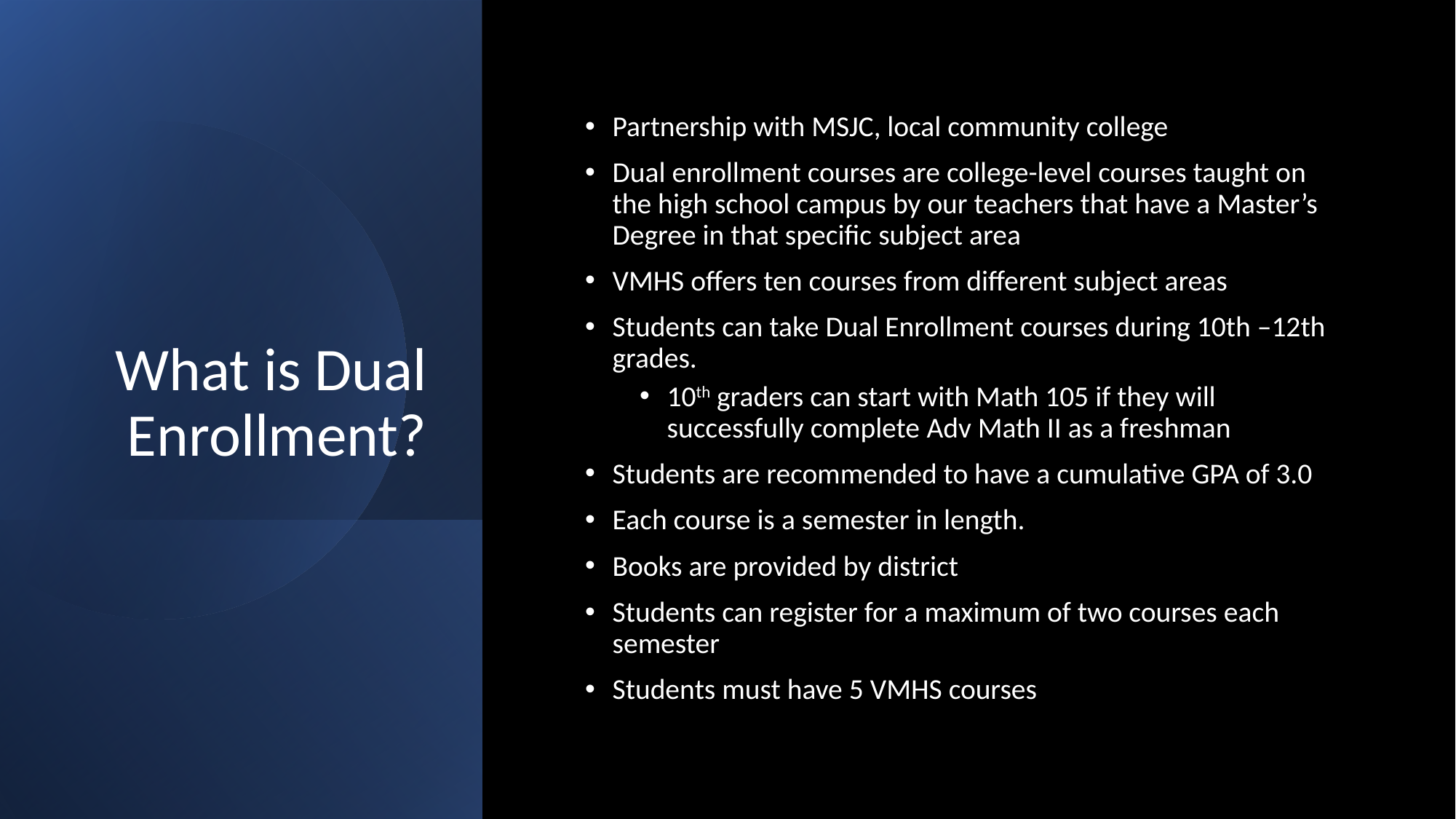

# What is Dual Enrollment?
Partnership with MSJC, local community college
Dual enrollment courses are college-level courses taught on the high school campus by our teachers that have a Master’s Degree in that specific subject area
VMHS offers ten courses from different subject areas
Students can take Dual Enrollment courses during 10th –12th grades.
10th graders can start with Math 105 if they will successfully complete Adv Math II as a freshman
Students are recommended to have a cumulative GPA of 3.0
Each course is a semester in length.
Books are provided by district
Students can register for a maximum of two courses each semester
Students must have 5 VMHS courses